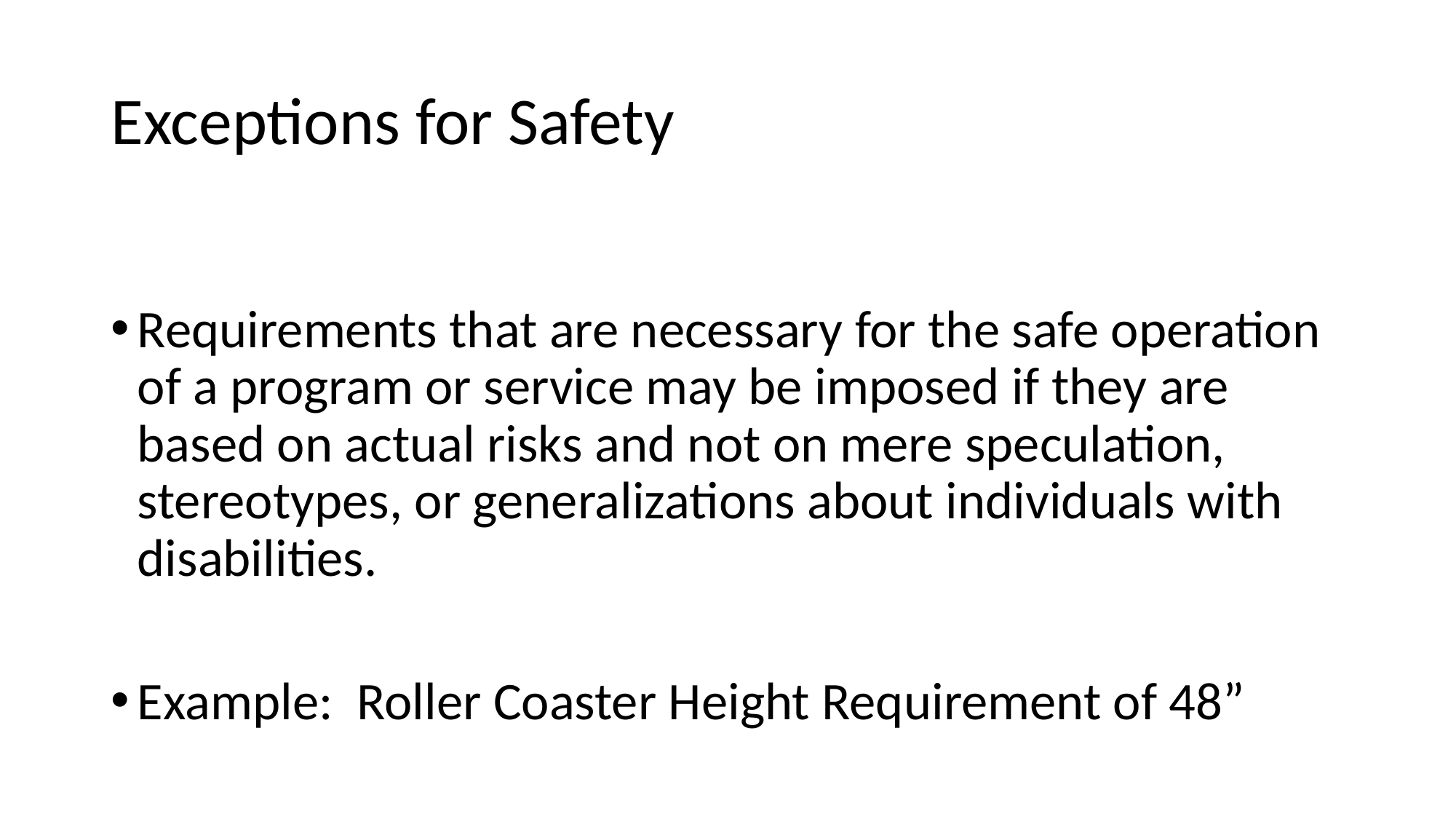

# Exceptions for Safety

Requirements that are necessary for the safe operation of a program or service may be imposed if they are based on actual risks and not on mere speculation, stereotypes, or generalizations about individuals with disabilities.

Example:  Roller Coaster Height Requirement of 48”